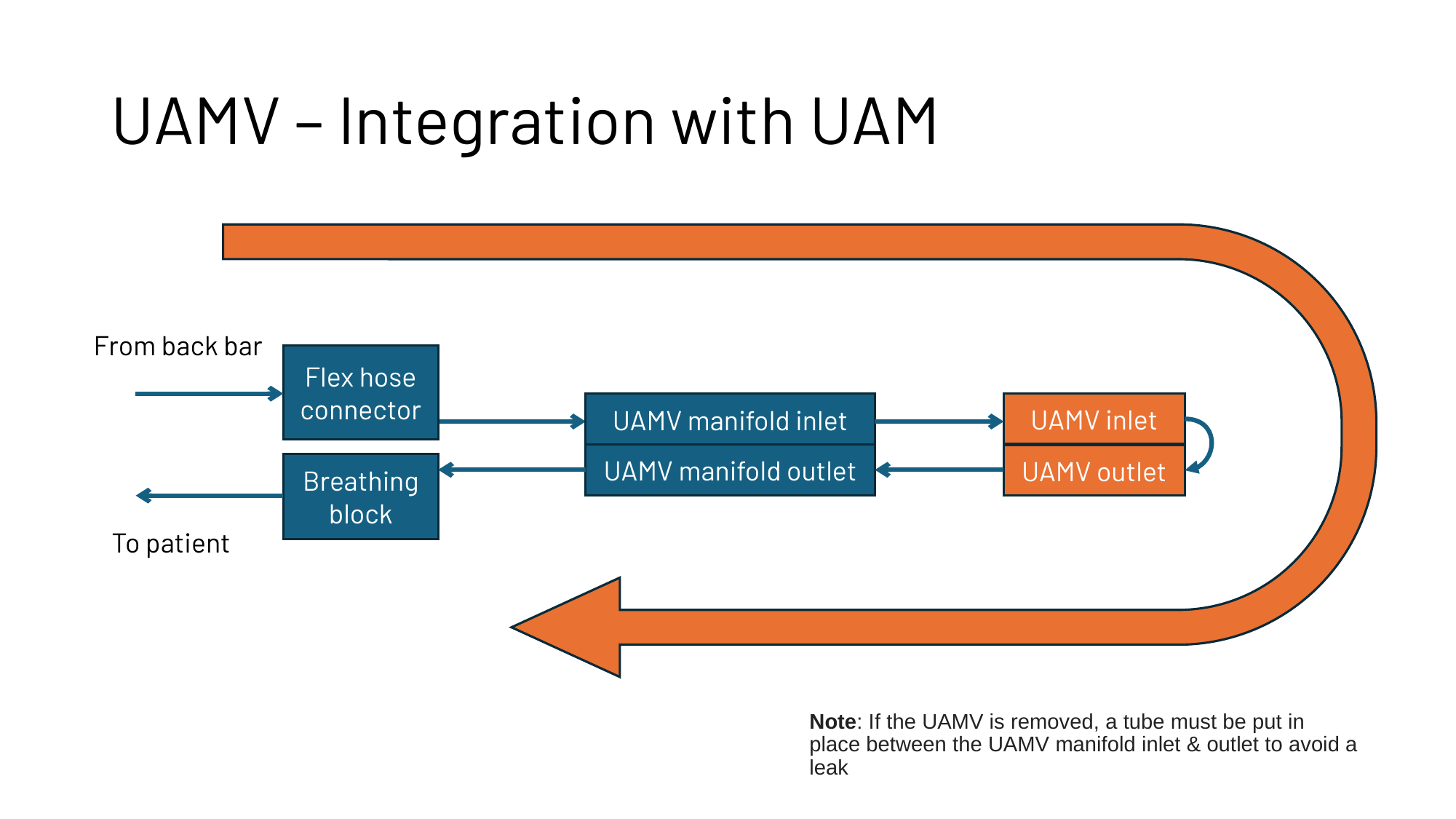

# UAMV – Integration with UAM
From back bar
Flex hose connector
UAMV manifold inlet
UAMV inlet
UAMV manifold outlet
UAMV outlet
Breathing block
To patient
Note: If the UAMV is removed, a tube must be put in place between the UAMV manifold inlet & outlet to avoid a leak